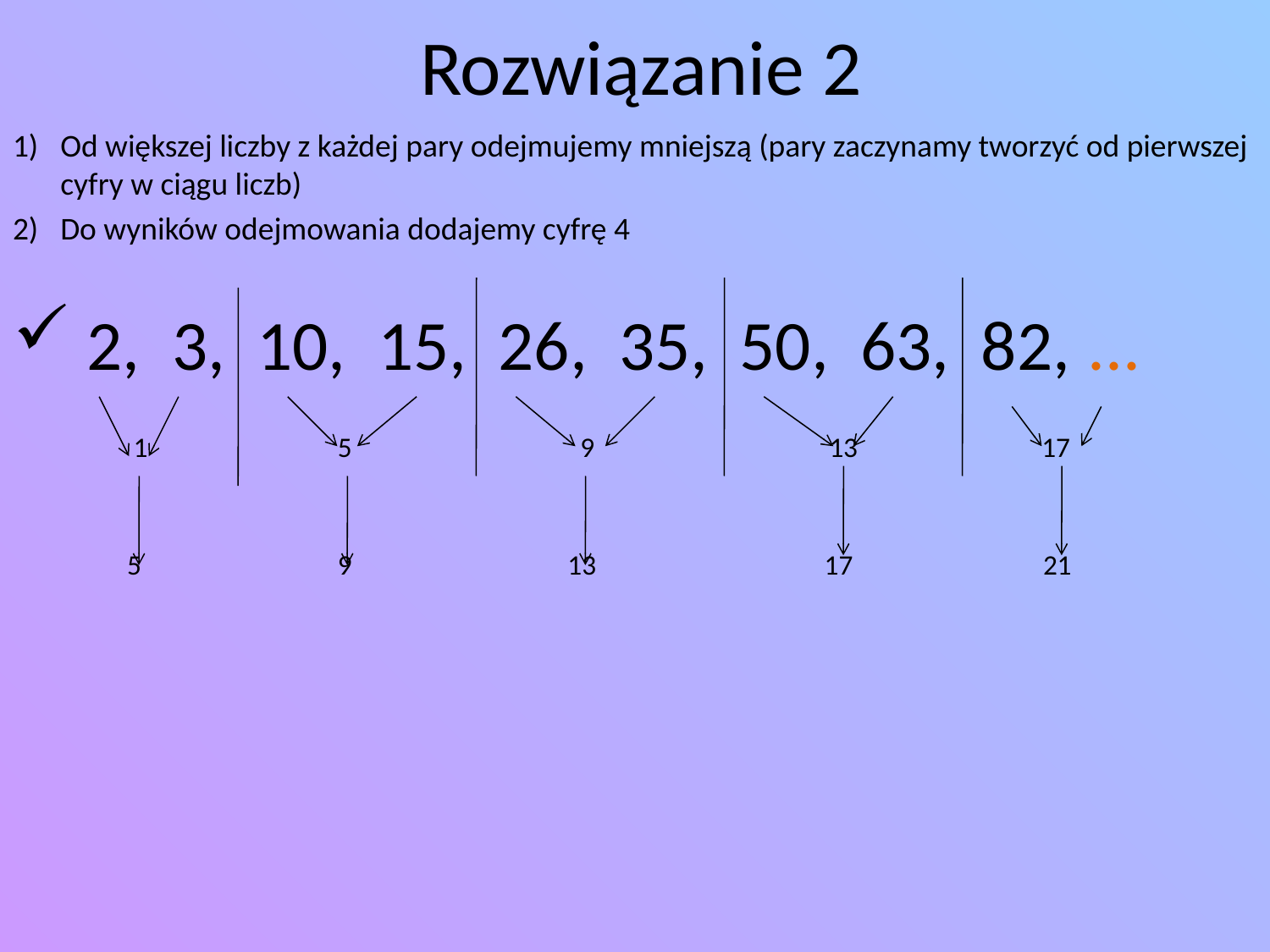

# Rozwiązanie 2
Od większej liczby z każdej pary odejmujemy mniejszą (pary zaczynamy tworzyć od pierwszej cyfry w ciągu liczb)
Do wyników odejmowania dodajemy cyfrę 4

 2,  3,  10,  15,  26,  35,  50,  63,  82, ...

                   1                              5                                    9                                     13                             17

                  5                               9                                  13                                    17                              21